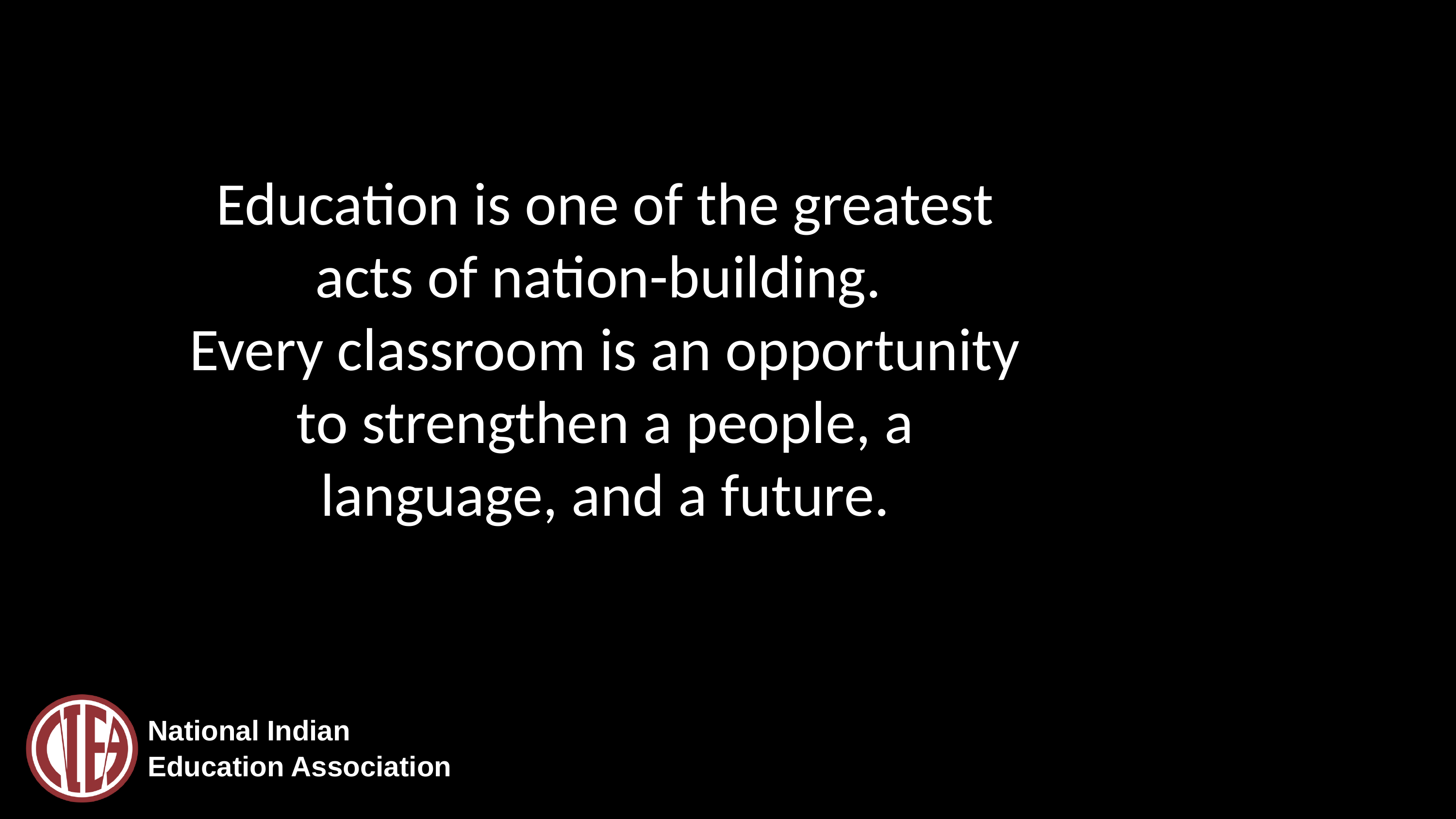

Education is one of the greatest acts of nation-building.
Every classroom is an opportunity to strengthen a people, a language, and a future.

National Indian Education Association